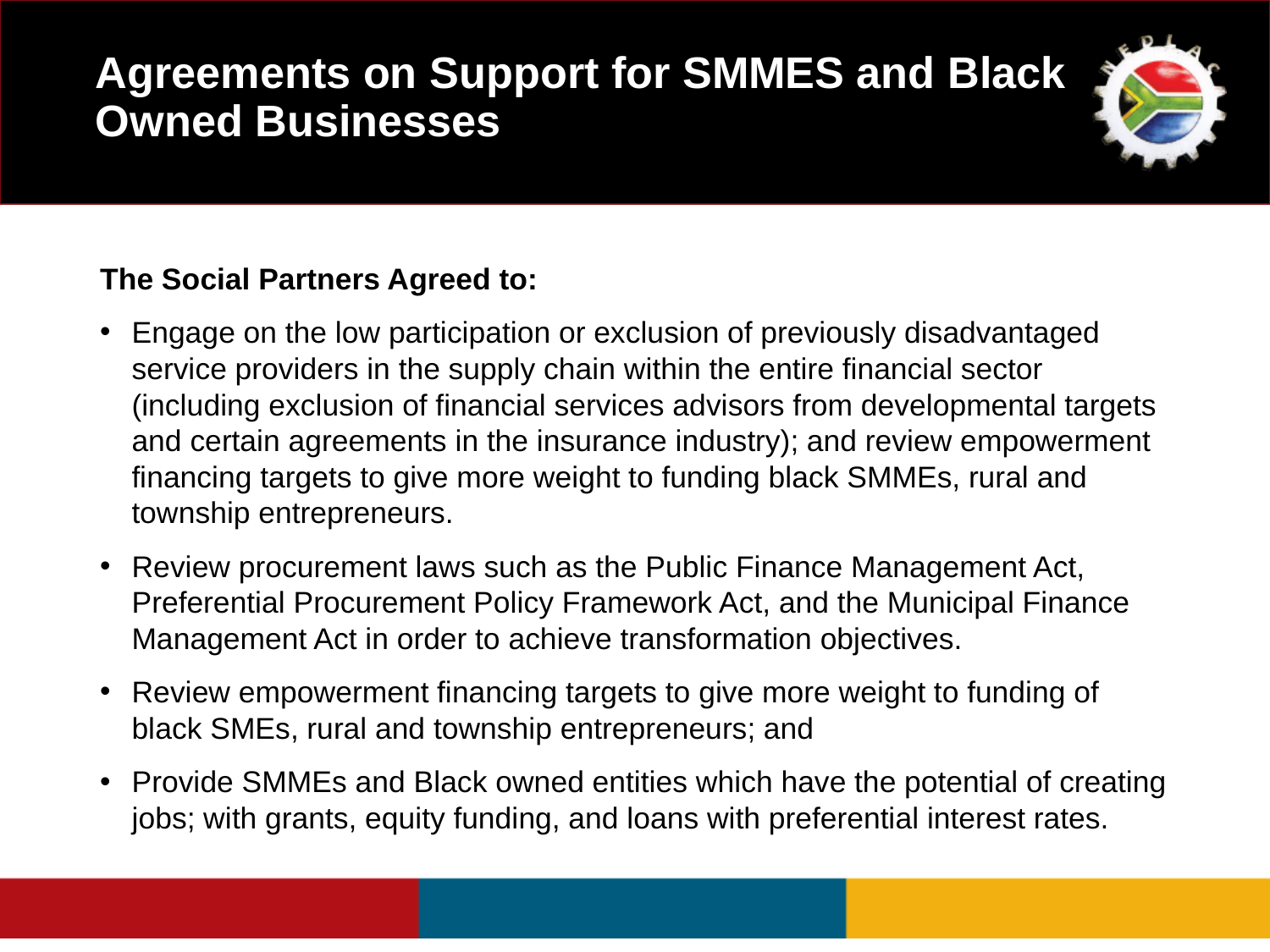

# Agreements on Support for SMMES and Black Owned Businesses
The Social Partners Agreed to:
Engage on the low participation or exclusion of previously disadvantaged service providers in the supply chain within the entire financial sector (including exclusion of financial services advisors from developmental targets and certain agreements in the insurance industry); and review empowerment financing targets to give more weight to funding black SMMEs, rural and township entrepreneurs.
Review procurement laws such as the Public Finance Management Act, Preferential Procurement Policy Framework Act, and the Municipal Finance Management Act in order to achieve transformation objectives.
Review empowerment financing targets to give more weight to funding of black SMEs, rural and township entrepreneurs; and
Provide SMMEs and Black owned entities which have the potential of creating jobs; with grants, equity funding, and loans with preferential interest rates.